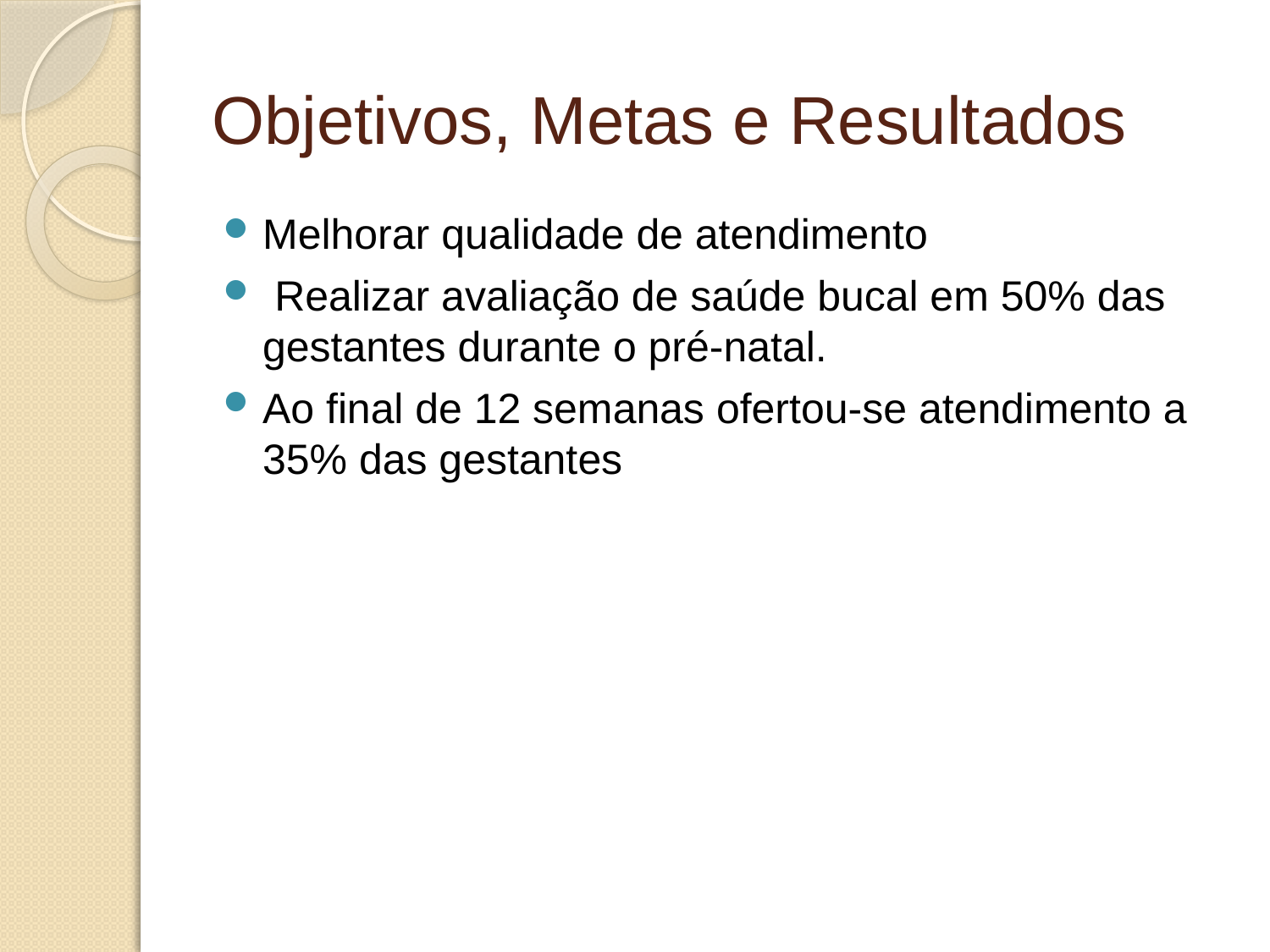

# Objetivos, Metas e Resultados
Melhorar qualidade de atendimento
 Realizar avaliação de saúde bucal em 50% das gestantes durante o pré-natal.
Ao final de 12 semanas ofertou-se atendimento a 35% das gestantes